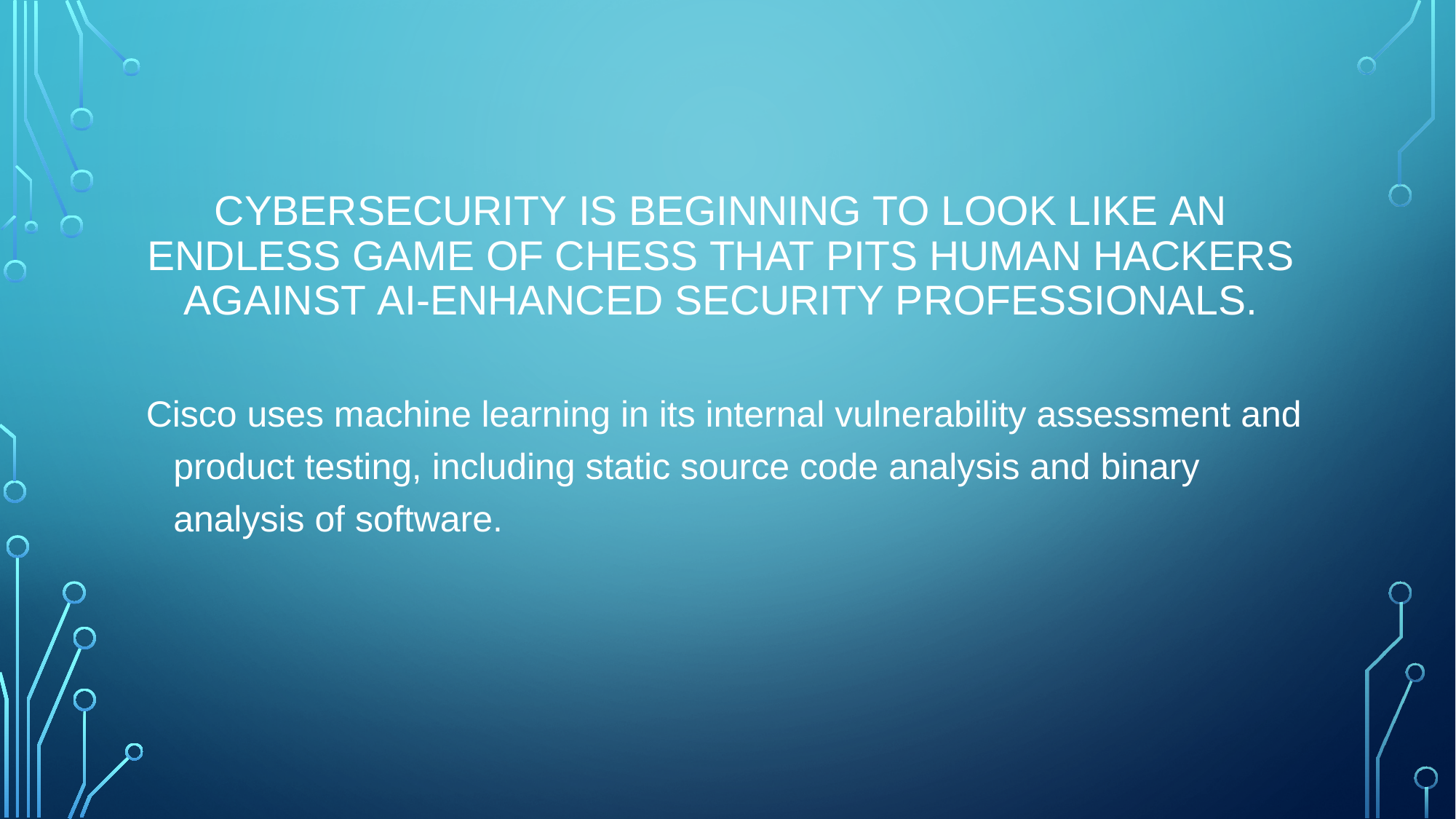

# CYBERSECURITY IS BEGINNING TO LOOK LIKE AN endlesS GAME OF CHESS THAT PITS HUMAN HACKERS agAINST AI-ENHANCED SECURITY PROFESSIONALS.

Cisco uses machine learning in its internal vulnerability assessment and product testing, including static source code analysis and binary analysis of software.